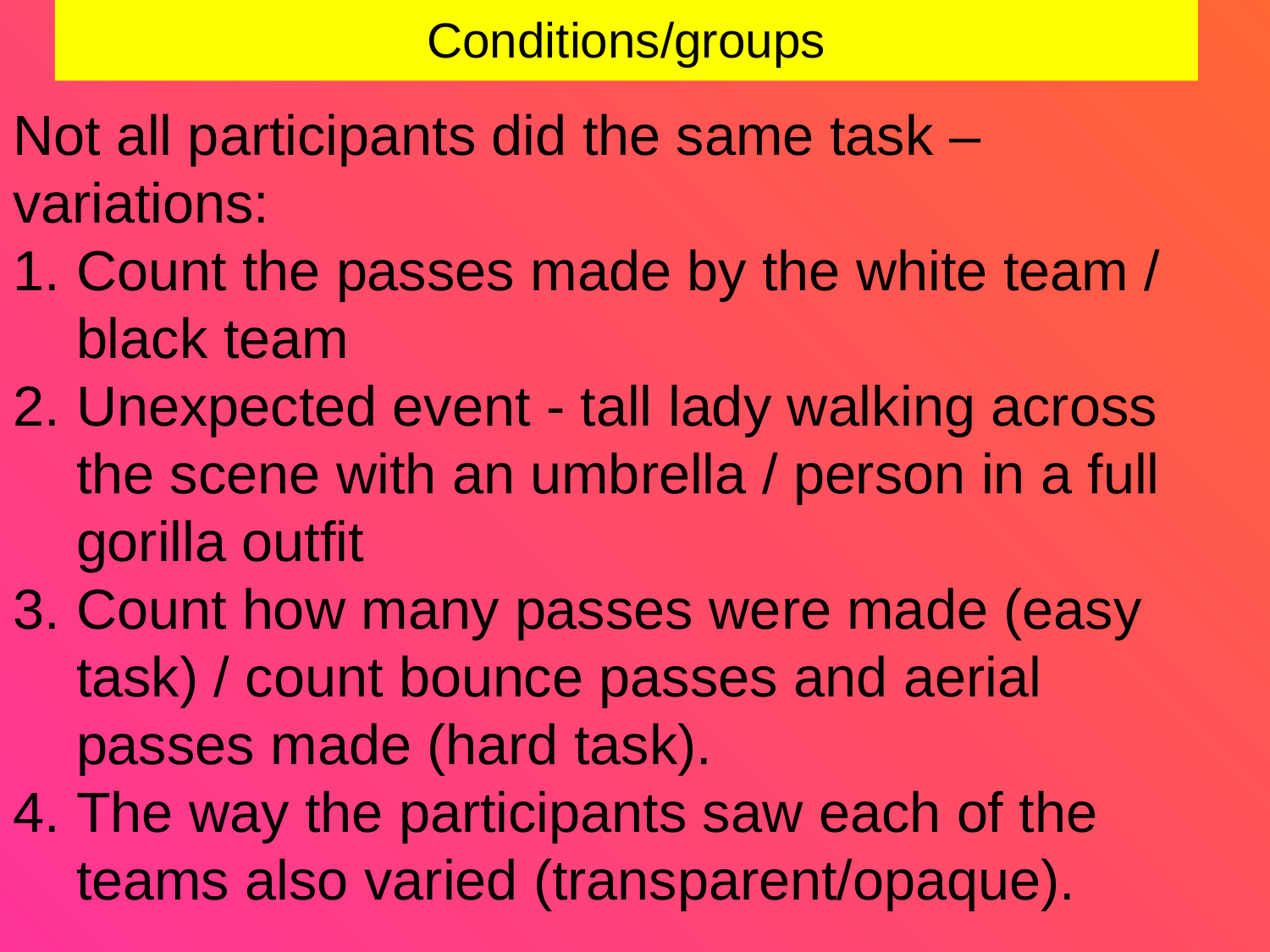

# Conditions/groups
Not all participants did the same task – variations:
Count the passes made by the white team / black team
Unexpected event - tall lady walking across the scene with an umbrella / person in a full gorilla outfit
Count how many passes were made (easy task) / count bounce passes and aerial passes made (hard task).
The way the participants saw each of the teams also varied (transparent/opaque).